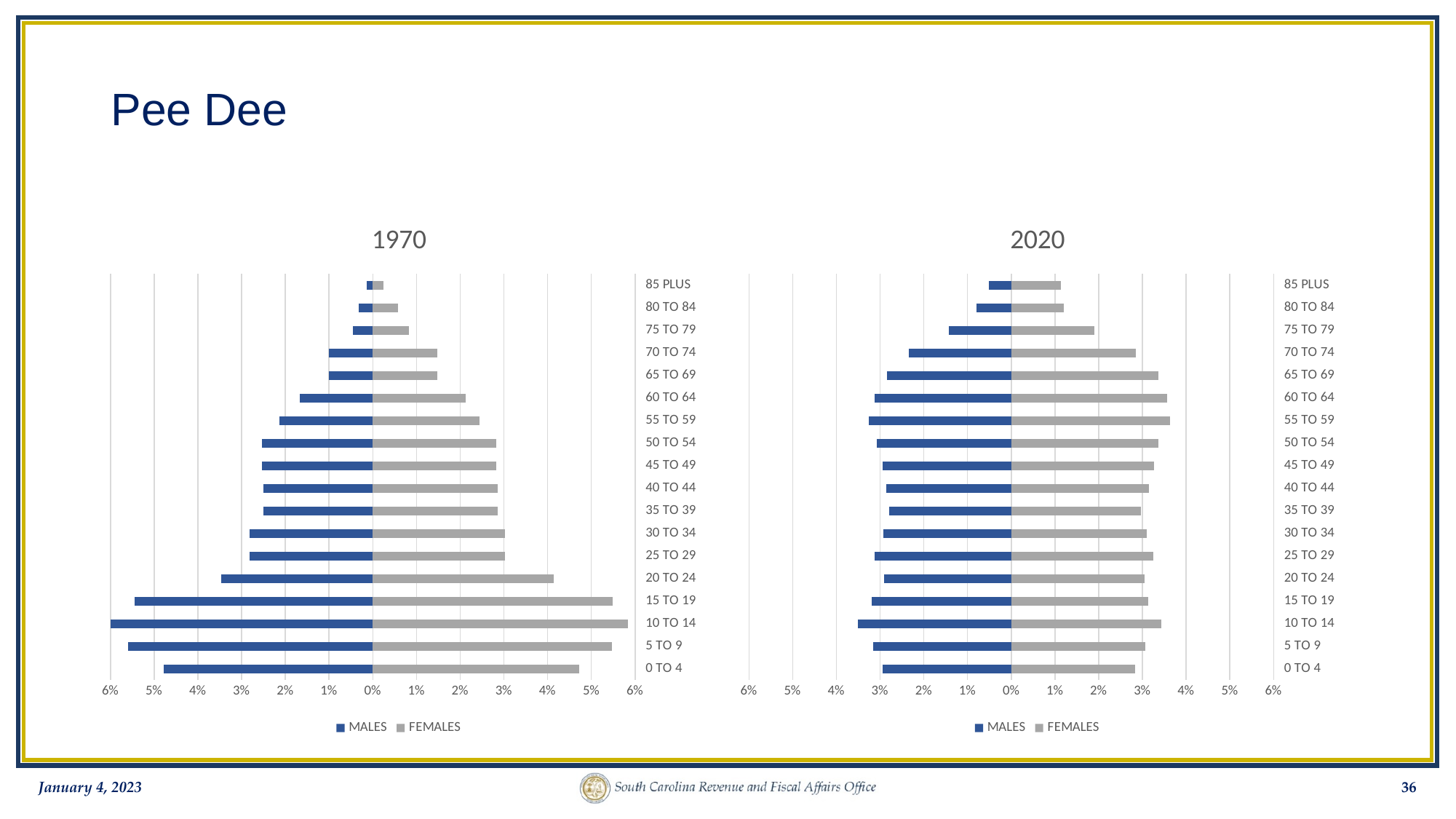

# Pee Dee

### Chart: 1970

| Category |  |  |
|---|---|---|
|  | -0.0477635 | 0.0472426 |
|  | -0.0559155 | 0.0547634 |
|  | -0.0602728 | 0.0583984 |
|  | -0.0544859 | 0.0549573 |
|  | -0.0346383 | 0.0413644 |
|  | -0.0282315 | 0.030279 |
|  | -0.0282315 | 0.030279 |
|  | -0.0250091 | 0.0285756 |
|  | -0.0250091 | 0.0285756 |
|  | -0.0252962 | 0.0282163 |
|  | -0.0252962 | 0.0282163 |
|  | -0.0213305 | 0.0244293 |
|  | -0.0166461 | 0.0212278 |
|  | -0.010112 | 0.0147336 |
|  | -0.010112 | 0.0147336 |
|  | -0.00457598 | 0.00825273 |
|  | -0.00320318 | 0.00577691 |
|  | -0.00137279 | 0.00247582 |

### Chart: 2020

| Category |  |  |
|---|---|---|
|  | -0.0293702 | 0.0282746 |
|  | -0.0315124 | 0.03068 |
|  | -0.0350716 | 0.0343739 |
|  | -0.0319378 | 0.0314023 |
|  | -0.0290825 | 0.0304841 |
|  | -0.0313166 | 0.0324979 |
|  | -0.0292263 | 0.031032 |
|  | -0.0278645 | 0.0297099 |
|  | -0.0286082 | 0.0314818 |
|  | -0.0293824 | 0.0326172 |
|  | -0.0307994 | 0.0335782 |
|  | -0.032507 | 0.0363967 |
|  | -0.0313166 | 0.0356164 |
|  | -0.0283817 | 0.033621 |
|  | -0.0235035 | 0.0284949 |
|  | -0.014249 | 0.0190415 |
|  | -0.00793243 | 0.0120976 |
|  | -0.00513833 | 0.0113998 |
January 4, 2023
36